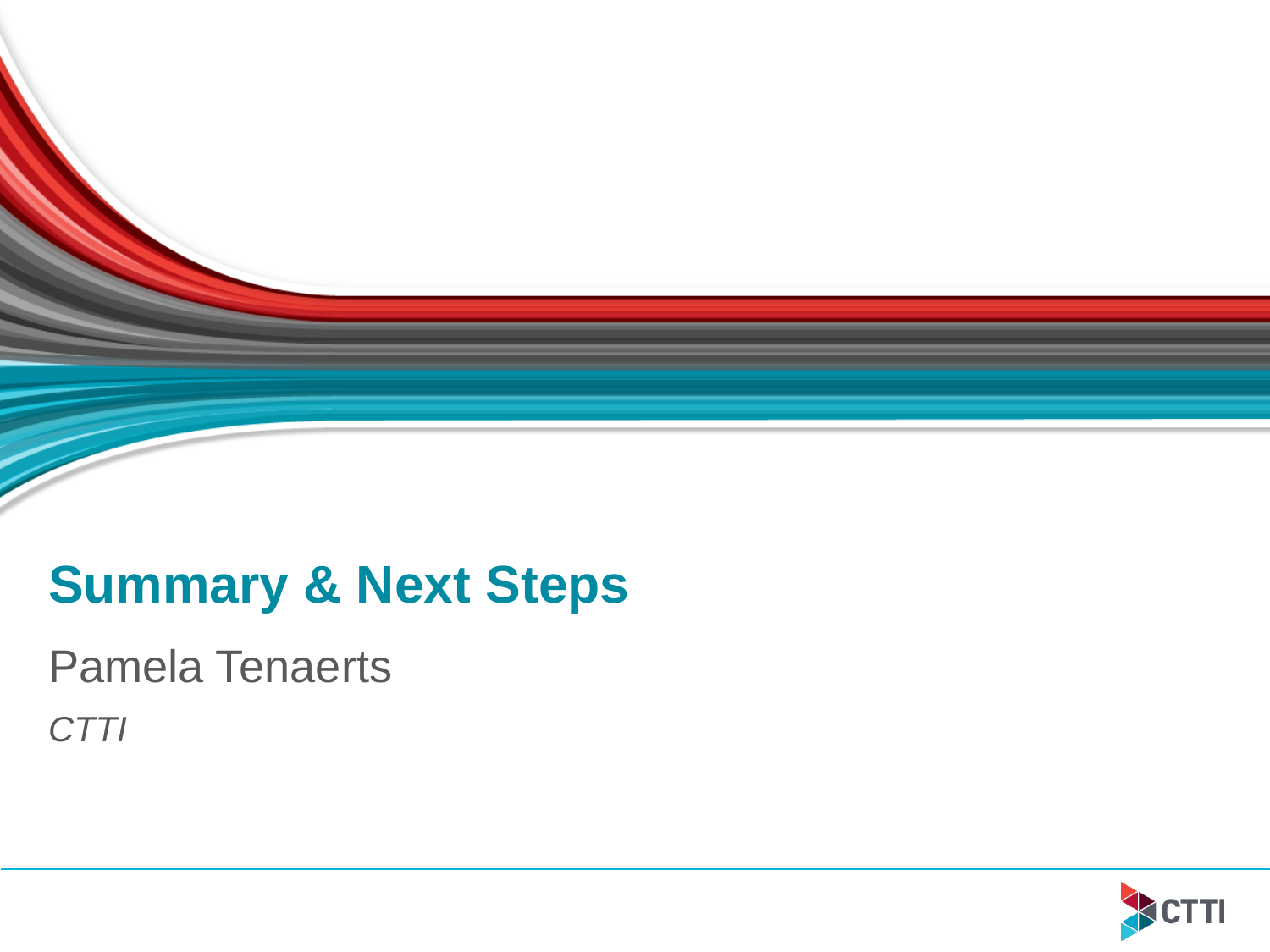

# Summary & Next Steps
Pamela Tenaerts
CTTI